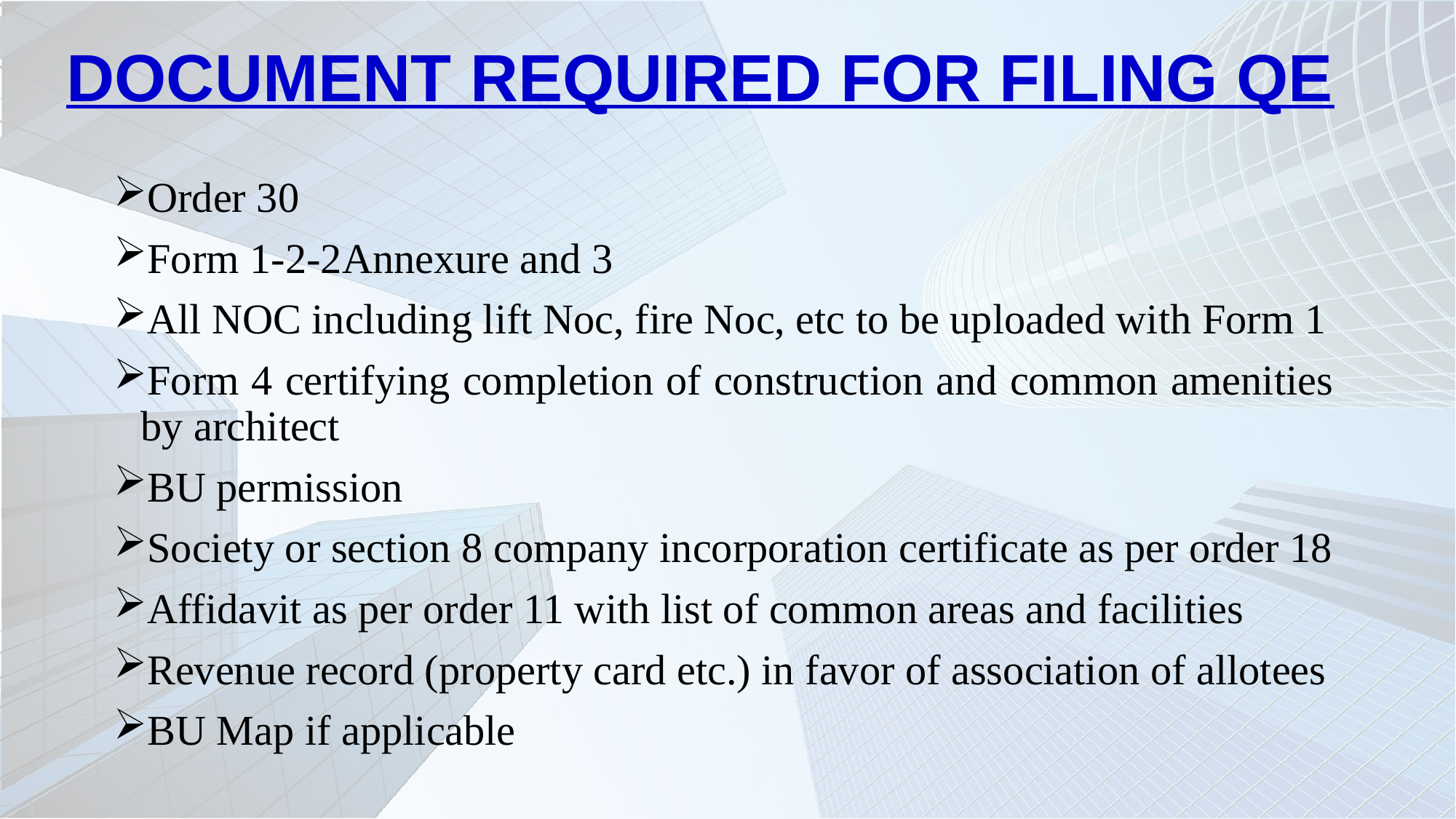

# DOCUMENT REQUIRED FOR FILING QE
Order 30
Form 1-2-2Annexure and 3
All NOC including lift Noc, fire Noc, etc to be uploaded with Form 1
Form 4 certifying completion of construction and common amenities by architect
BU permission
Society or section 8 company incorporation certificate as per order 18
Affidavit as per order 11 with list of common areas and facilities
Revenue record (property card etc.) in favor of association of allotees
BU Map if applicable